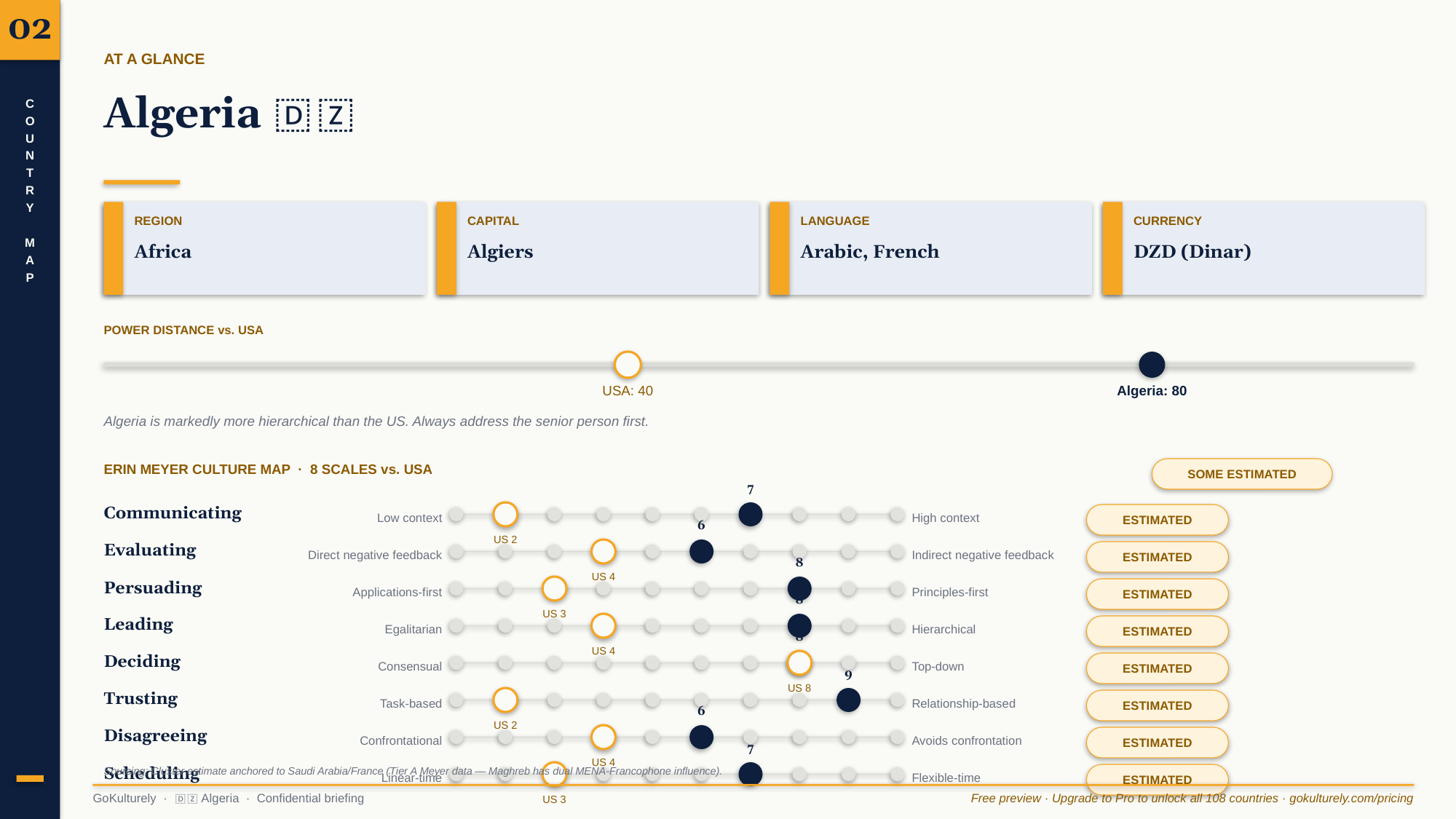

02
AT A GLANCE
Algeria 🇩🇿
C
O
U
N
T
R
Y

M
A
P

REGION
CAPITAL
LANGUAGE
CURRENCY
Africa
Algiers
Arabic, French
DZD (Dinar)
POWER DISTANCE vs. USA

USA: 40
Algeria: 80
Algeria is markedly more hierarchical than the US. Always address the senior person first.
SOME ESTIMATED
ERIN MEYER CULTURE MAP  ·  8 SCALES vs. USA
7
Communicating

ESTIMATED

Low context
High context

6
US 2
Evaluating

ESTIMATED

Direct negative feedback
Indirect negative feedback

8
US 4
Persuading

ESTIMATED

Applications-first
Principles-first

8
US 3
Leading

ESTIMATED

Egalitarian
Hierarchical

8
US 4
Deciding

ESTIMATED

Consensual
Top-down

9
US 8
Trusting

ESTIMATED

Task-based
Relationship-based

6
US 2
Disagreeing

ESTIMATED

Confrontational
Avoids confrontation

7
US 4
Scheduling

Sourcing: Cluster estimate anchored to Saudi Arabia/France (Tier A Meyer data — Maghreb has dual MENA-Francophone influence).
ESTIMATED

Linear-time
Flexible-time

GoKulturely  ·  🇩🇿 Algeria  ·  Confidential briefing
Free preview · Upgrade to Pro to unlock all 108 countries · gokulturely.com/pricing
US 3